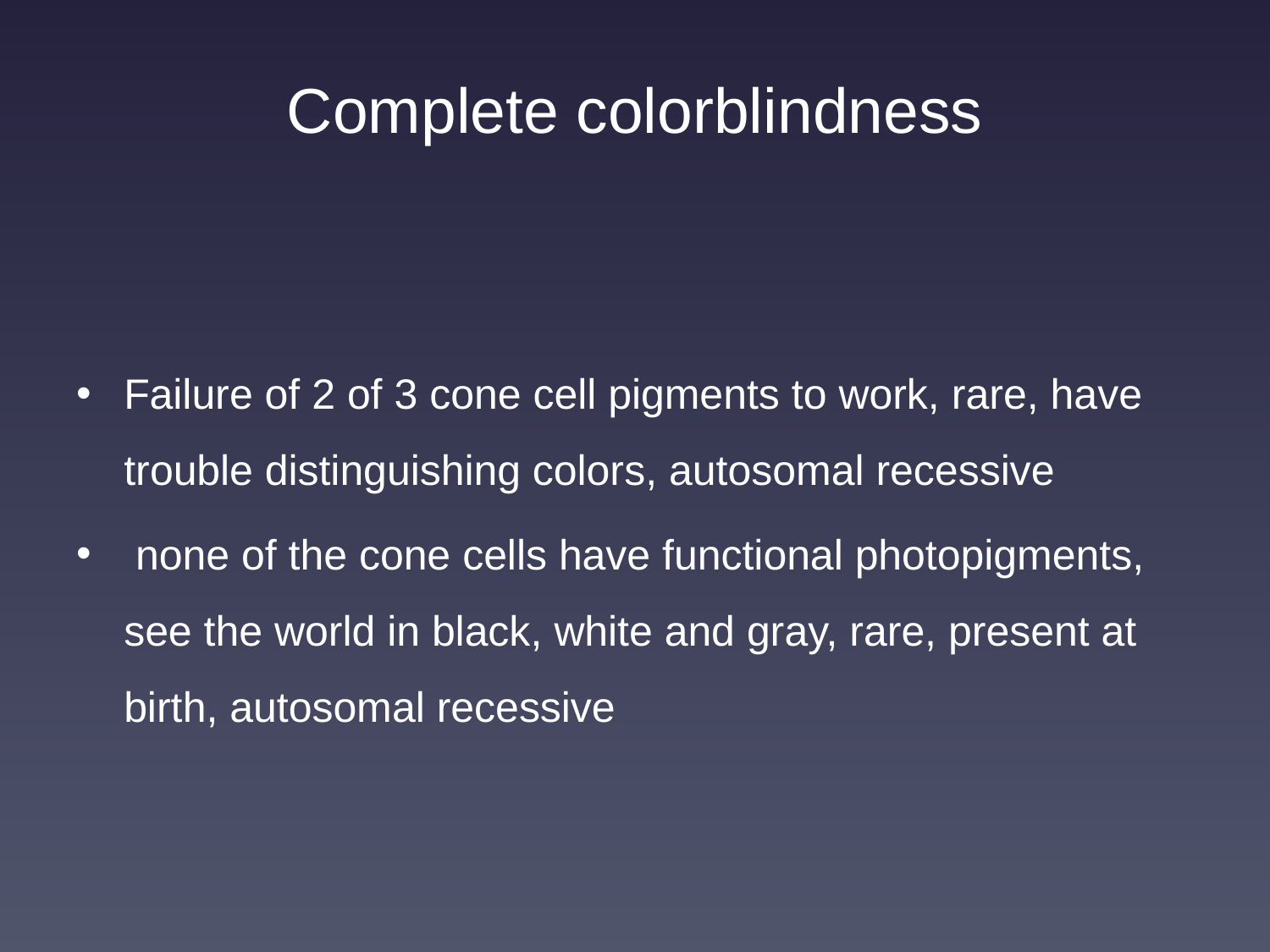

# Complete colorblindness
Failure of 2 of 3 cone cell pigments to work, rare, have trouble distinguishing colors, autosomal recessive
 none of the cone cells have functional photopigments, see the world in black, white and gray, rare, present at birth, autosomal recessive